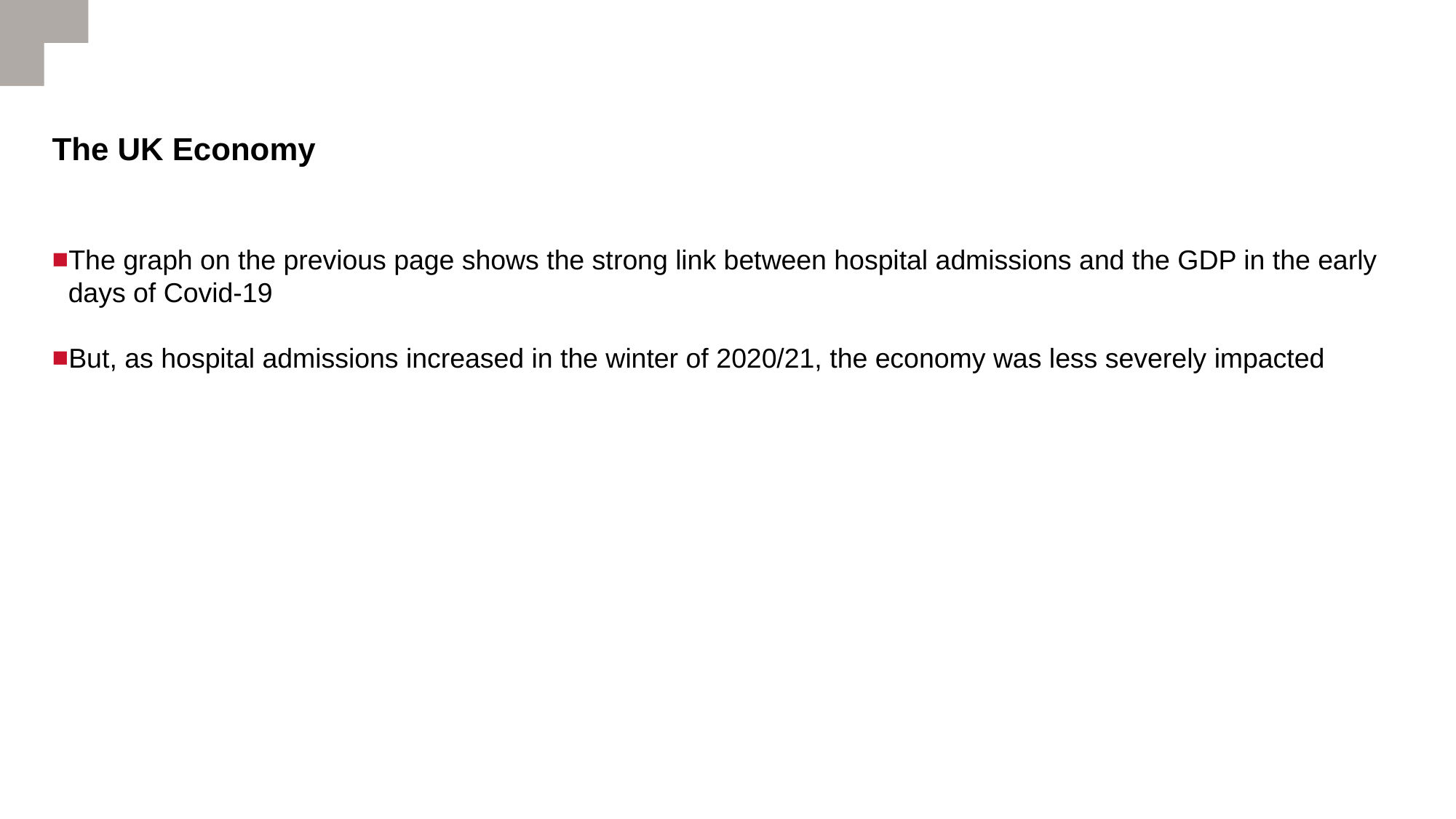

# The UK Economy
The graph on the previous page shows the strong link between hospital admissions and the GDP in the early days of Covid-19

But, as hospital admissions increased in the winter of 2020/21, the economy was less severely impacted